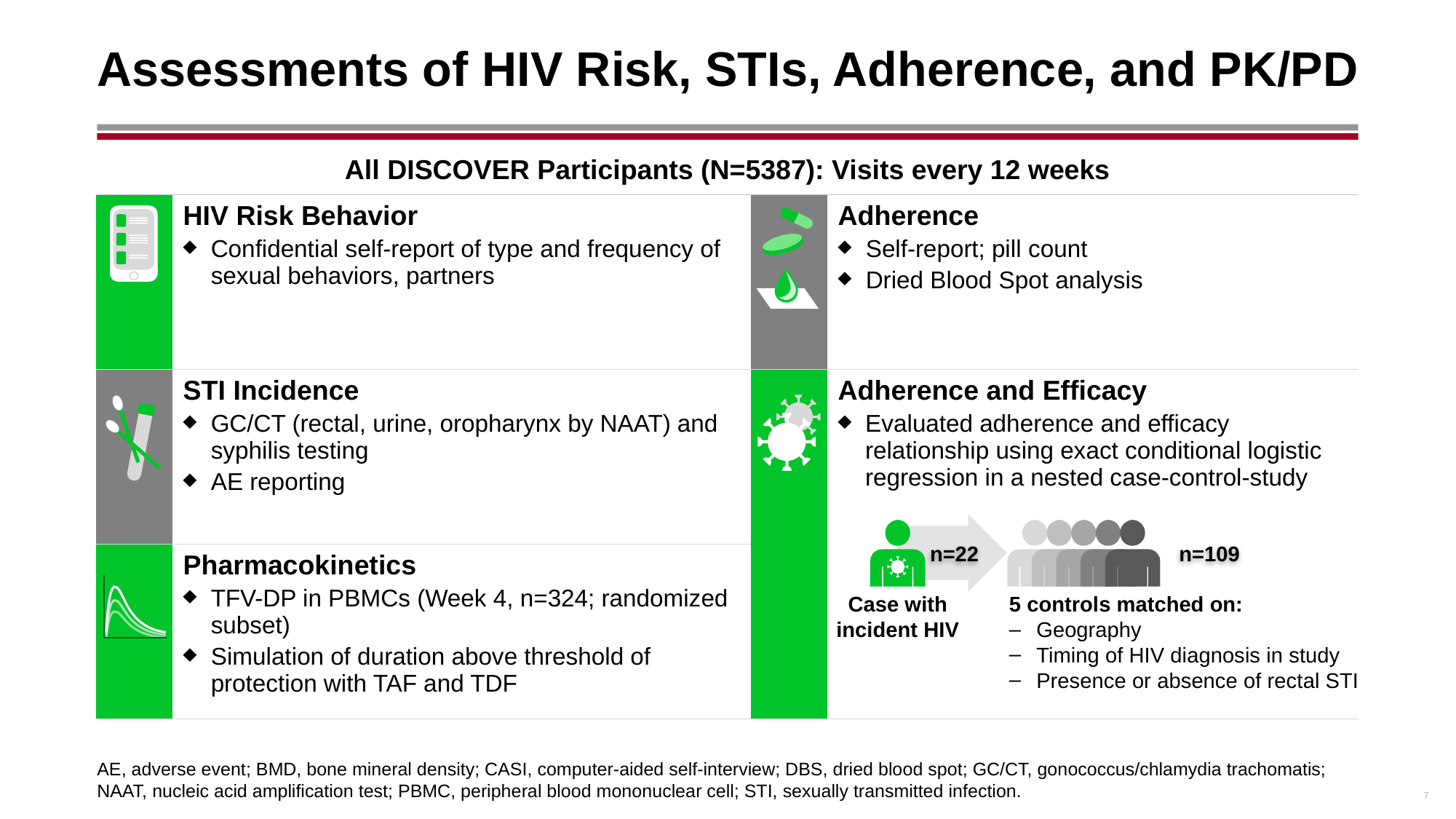

# Assessments of HIV Risk, STIs, Adherence, and PK/PD
All DISCOVER Participants (N=5387): Visits every 12 weeks
|  | HIV Risk Behavior Confidential self-report of type and frequency of sexual behaviors, partners |  | Adherence Self-report; pill count Dried Blood Spot analysis |
| --- | --- | --- | --- |
|  | STI Incidence GC/CT (rectal, urine, oropharynx by NAAT) and syphilis testing AE reporting |  | Adherence and Efficacy Evaluated adherence and efficacy relationship using exact conditional logistic regression in a nested case-control-study |
|  | Pharmacokinetics TFV-DP in PBMCs (Week 4, n=324; randomized subset) Simulation of duration above threshold of protection with TAF and TDF |  |  |

n=22
n=109
Case with incident HIV
5 controls matched on:
Geography
Timing of HIV diagnosis in study
Presence or absence of rectal STI

AE, adverse event; BMD, bone mineral density; CASI, computer-aided self-interview; DBS, dried blood spot; GC/CT, gonococcus/chlamydia trachomatis; NAAT, nucleic acid amplification test; PBMC, peripheral blood mononuclear cell; STI, sexually transmitted infection.
7